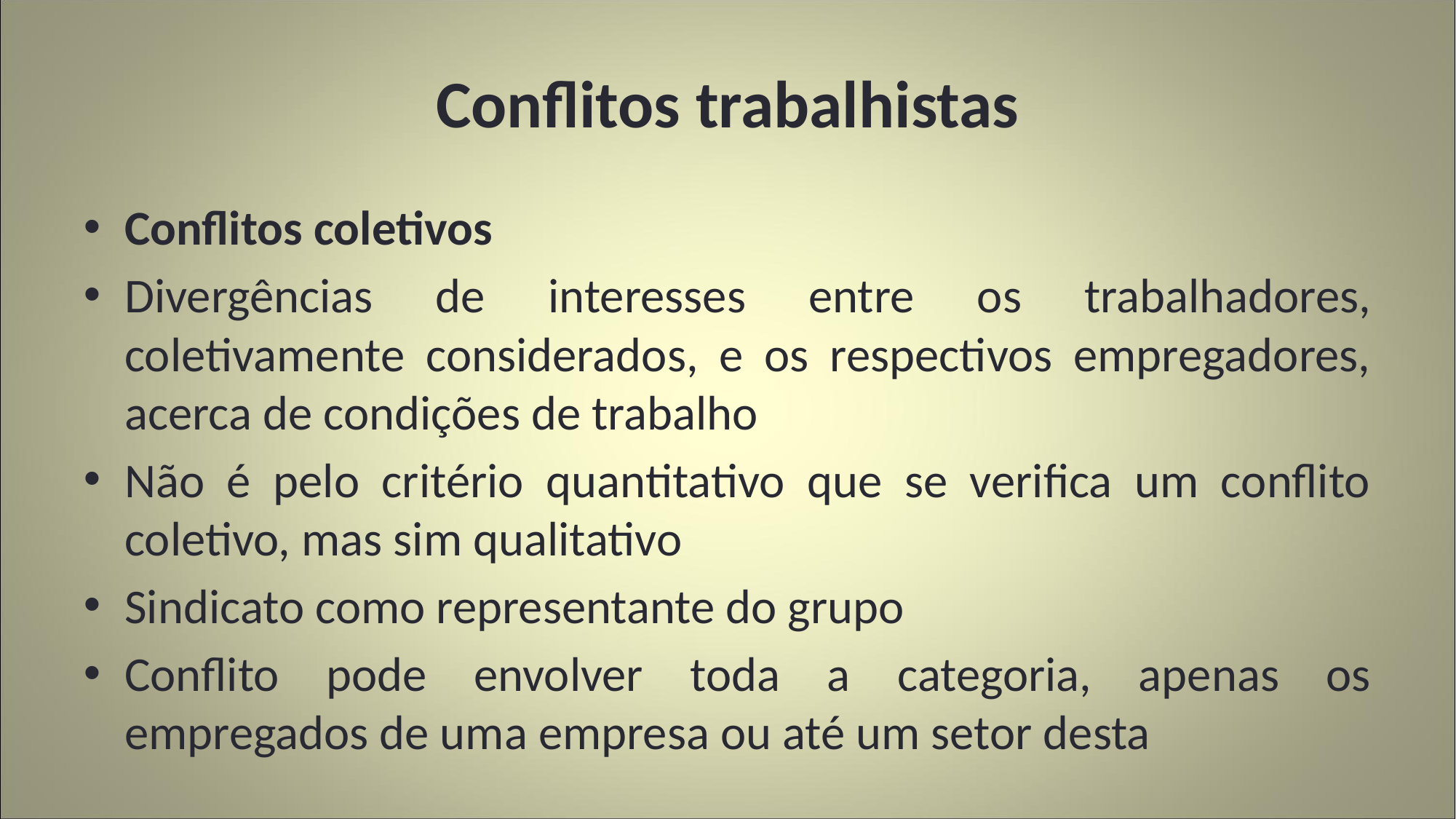

# Conflitos trabalhistas
Conflitos coletivos
Divergências de interesses entre os trabalhadores, coletivamente considerados, e os respectivos empregadores, acerca de condições de trabalho
Não é pelo critério quantitativo que se verifica um conflito coletivo, mas sim qualitativo
Sindicato como representante do grupo
Conflito pode envolver toda a categoria, apenas os empregados de uma empresa ou até um setor desta